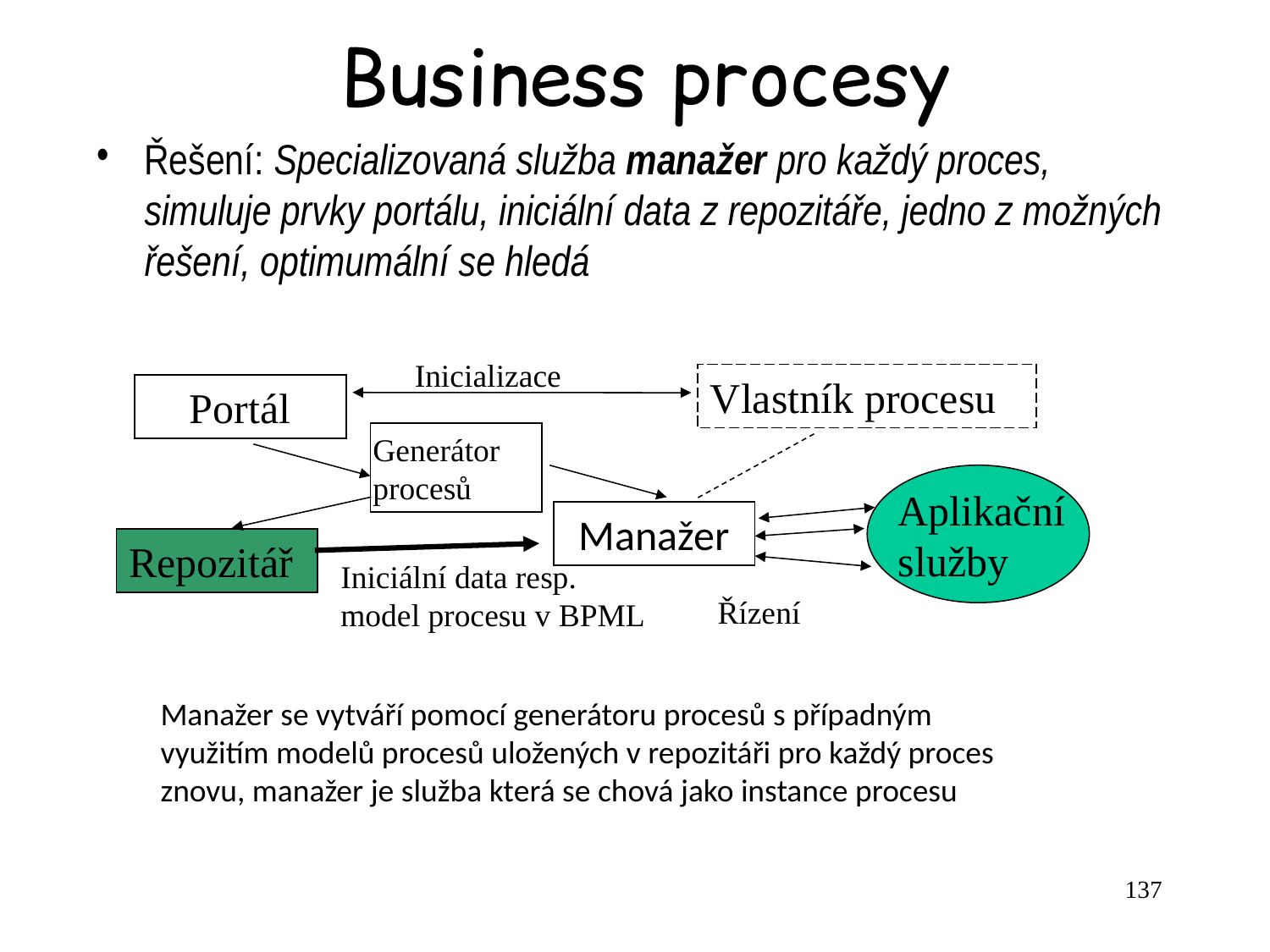

Business procesy
Řešení: Specializovaná služba manažer pro každý proces, simuluje prvky portálu, iniciální data z repozitáře, jedno z možných řešení, optimumální se hledá
Inicializace
Vlastník procesu
Portál

Generátor procesů

Aplikační služby

Manažer

Repozitář

Iniciální data resp. model procesu v BPML

Řízení

Manažer se vytváří pomocí generátoru procesů s případným  využitím modelů procesů uložených v repozitáři pro každý proces znovu, manažer je služba která se chová jako instance procesu

137